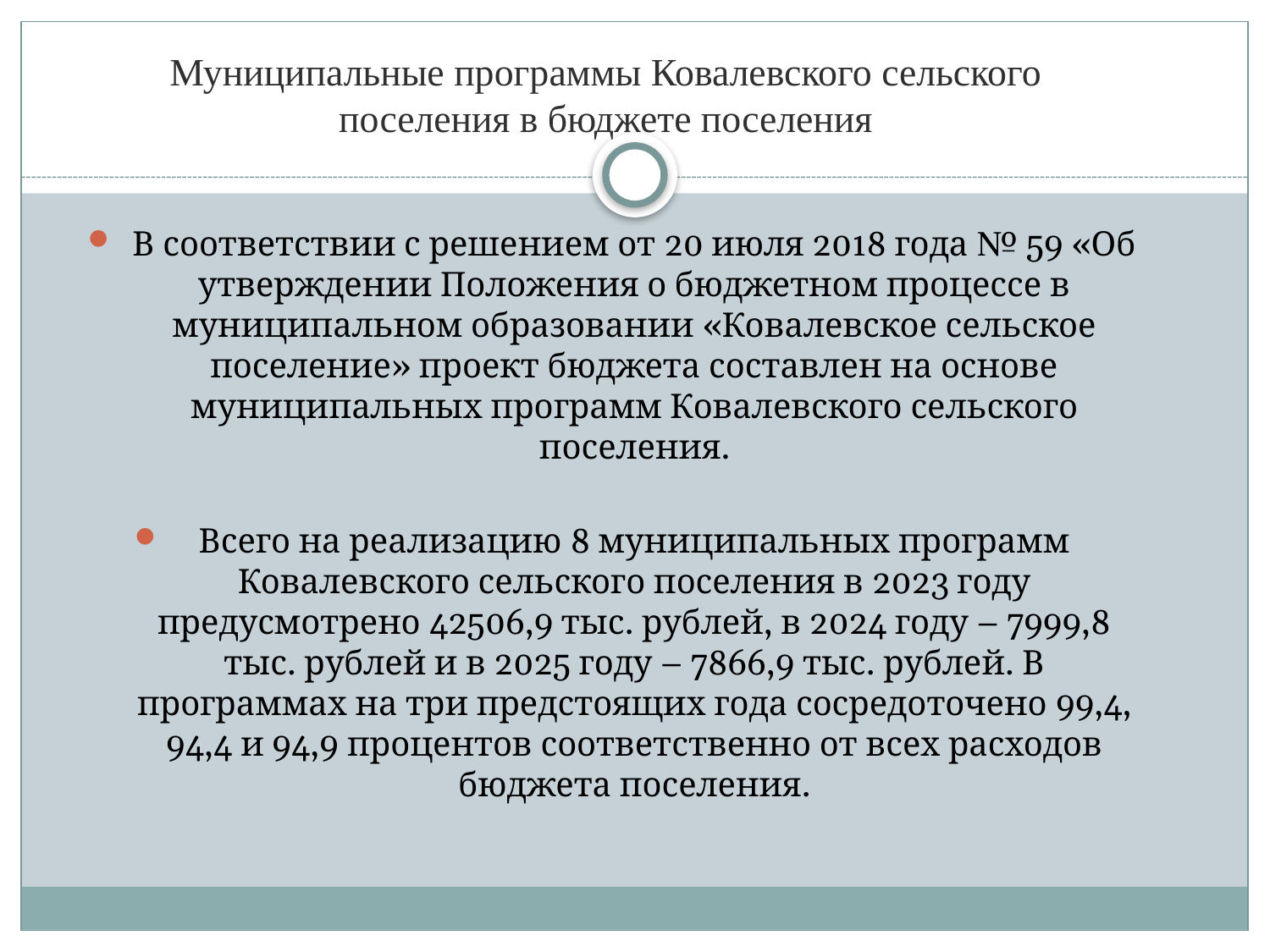

# Муниципальные программы Ковалевского сельского поселения в бюджете поселения
В соответствии с решением от 20 июля 2018 года № 59 «Об утверждении Положения о бюджетном процессе в муниципальном образовании «Ковалевское сельское поселение» проект бюджета составлен на основе муниципальных программ Ковалевского сельского поселения.

Всего на реализацию 8 муниципальных программ Ковалевского сельского поселения в 2023 году предусмотрено 42506,9 тыс. рублей, в 2024 году – 7999,8 тыс. рублей и в 2025 году – 7866,9 тыс. рублей. В программах на три предстоящих года сосредоточено 99,4, 94,4 и 94,9 процентов соответственно от всех расходов бюджета поселения.